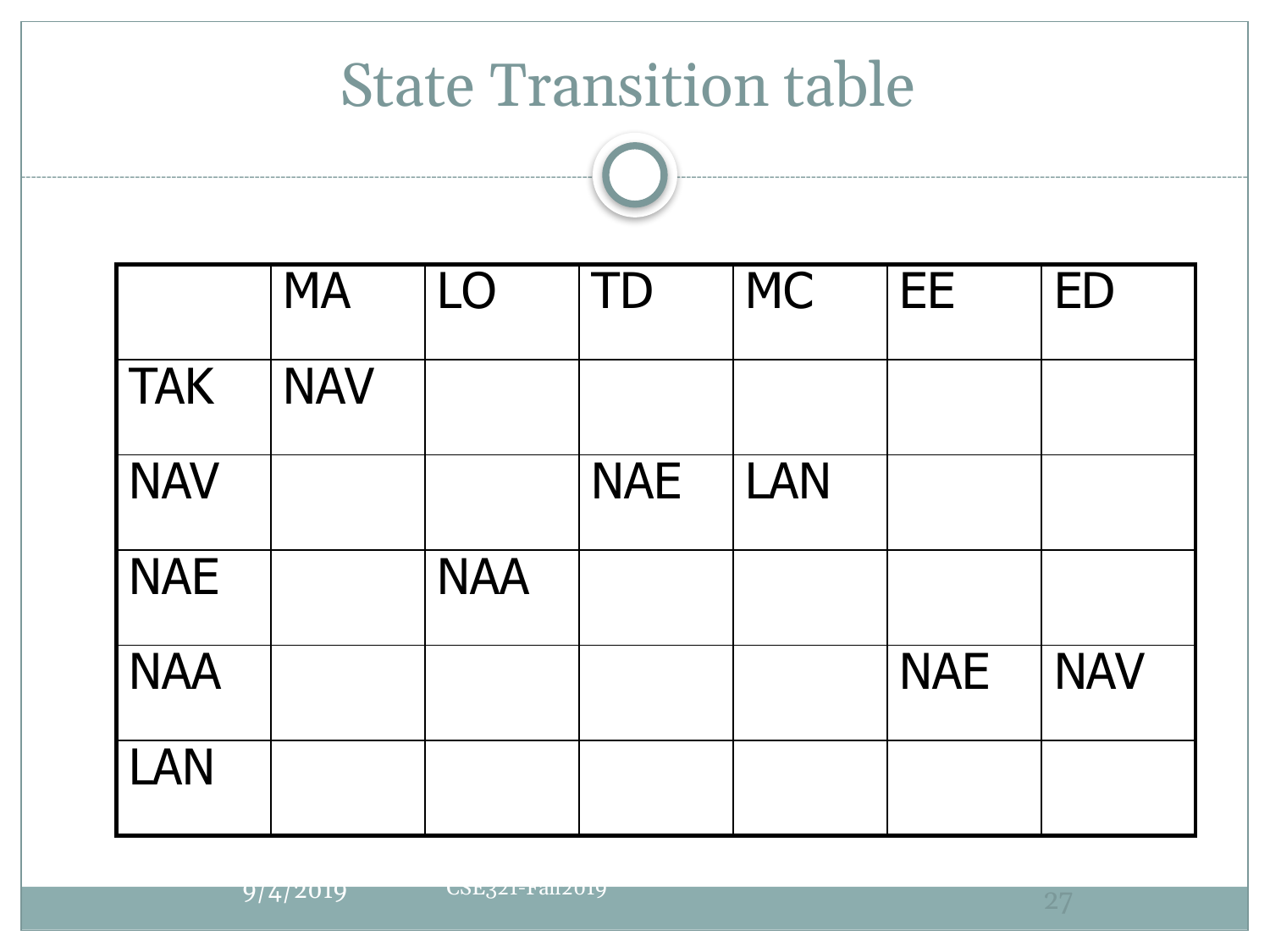

# State Transition table
|  | MA | LO | TD | MC | EE | ED |
| --- | --- | --- | --- | --- | --- | --- |
| TAK | NAV |  |  |  |  |  |
| NAV |  |  | NAE | LAN |  |  |
| NAE |  | NAA |  |  |  |  |
| NAA |  |  |  |  | NAE | NAV |
| LAN |  |  |  |  |  |  |
9/4/2019
CSE321-Fall2019
27